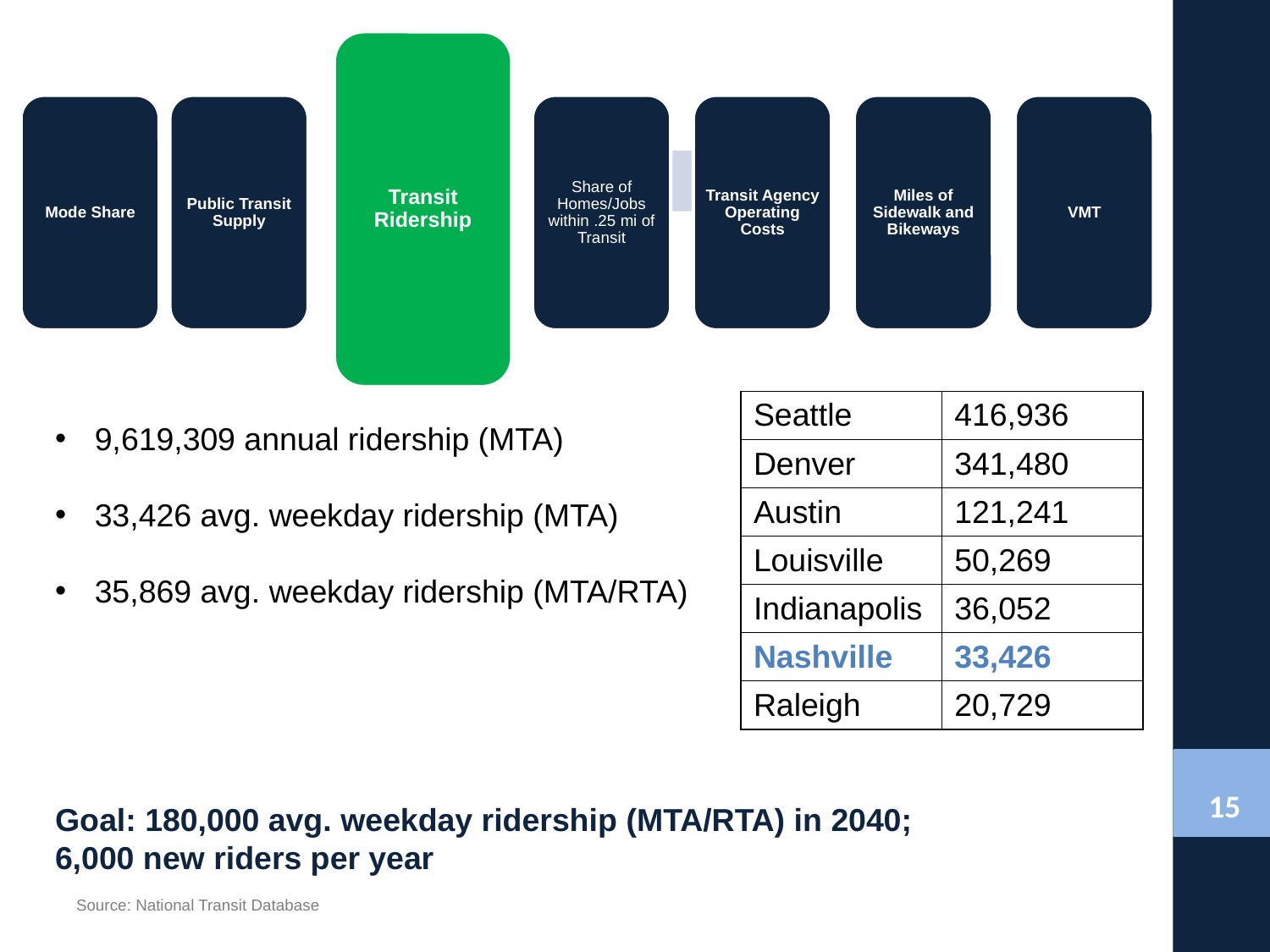

Transit Ridership

Mode Share
Public Transit Supply
Share of Homes/Jobs within .25 mi of Transit
Transit Agency Operating Costs
Miles of Sidewalk and Bikeways
VMT

| Seattle | 416,936 |
| --- | --- |
| Denver | 341,480 |
| Austin | 121,241 |
| Louisville | 50,269 |
| Indianapolis | 36,052 |
| Nashville | 33,426 |
| Raleigh | 20,729 |
9,619,309 annual ridership (MTA)

33,426 avg. weekday ridership (MTA)

35,869 avg. weekday ridership (MTA/RTA)

Goal: 180,000 avg. weekday ridership (MTA/RTA) in 2040; 6,000 new riders per year
15
Source: National Transit Database